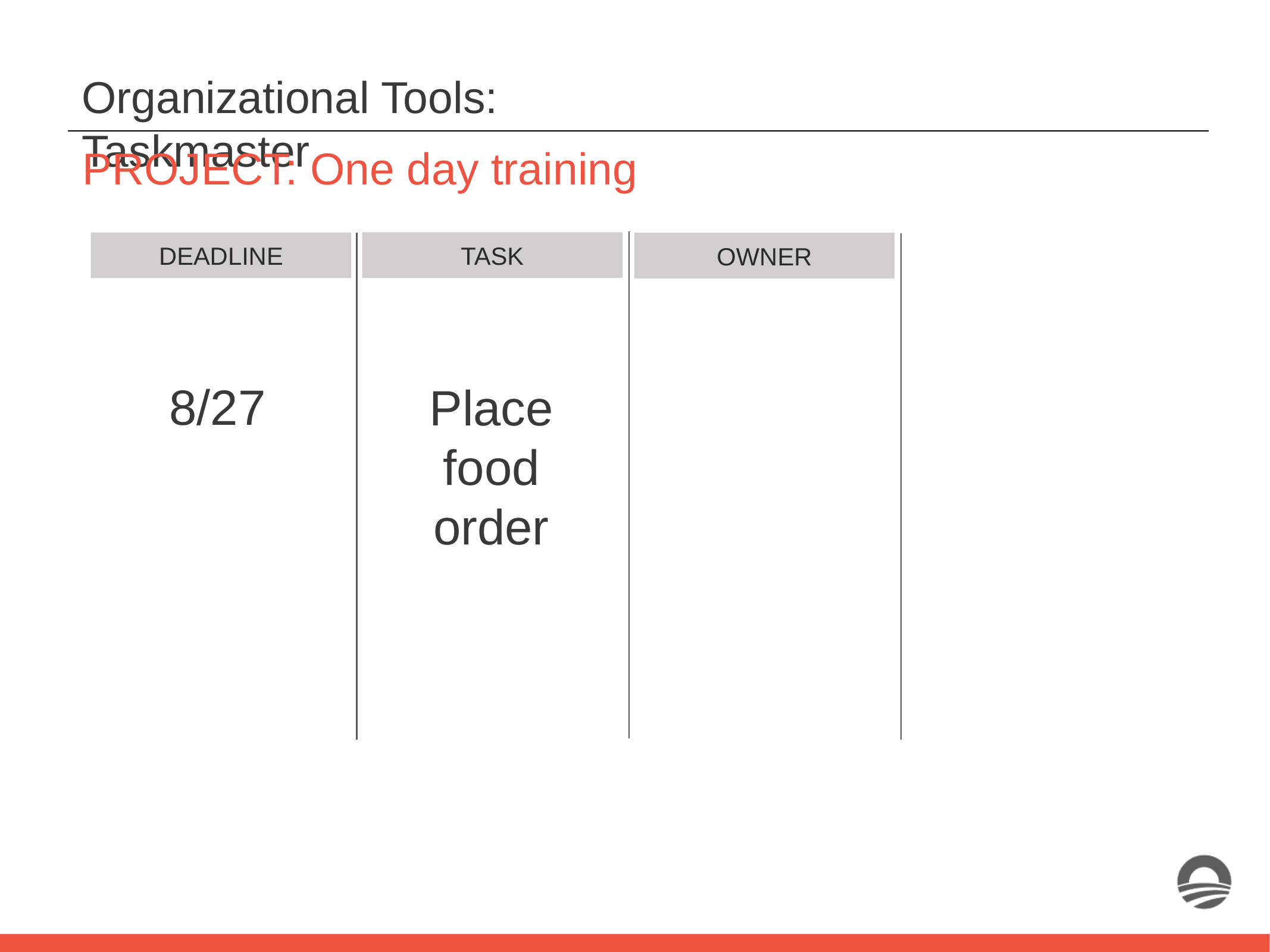

Organizational Tools: Taskmaster
PROJECT: One day training
TASK
DEADLINE
OWNER
8/27
Place food order